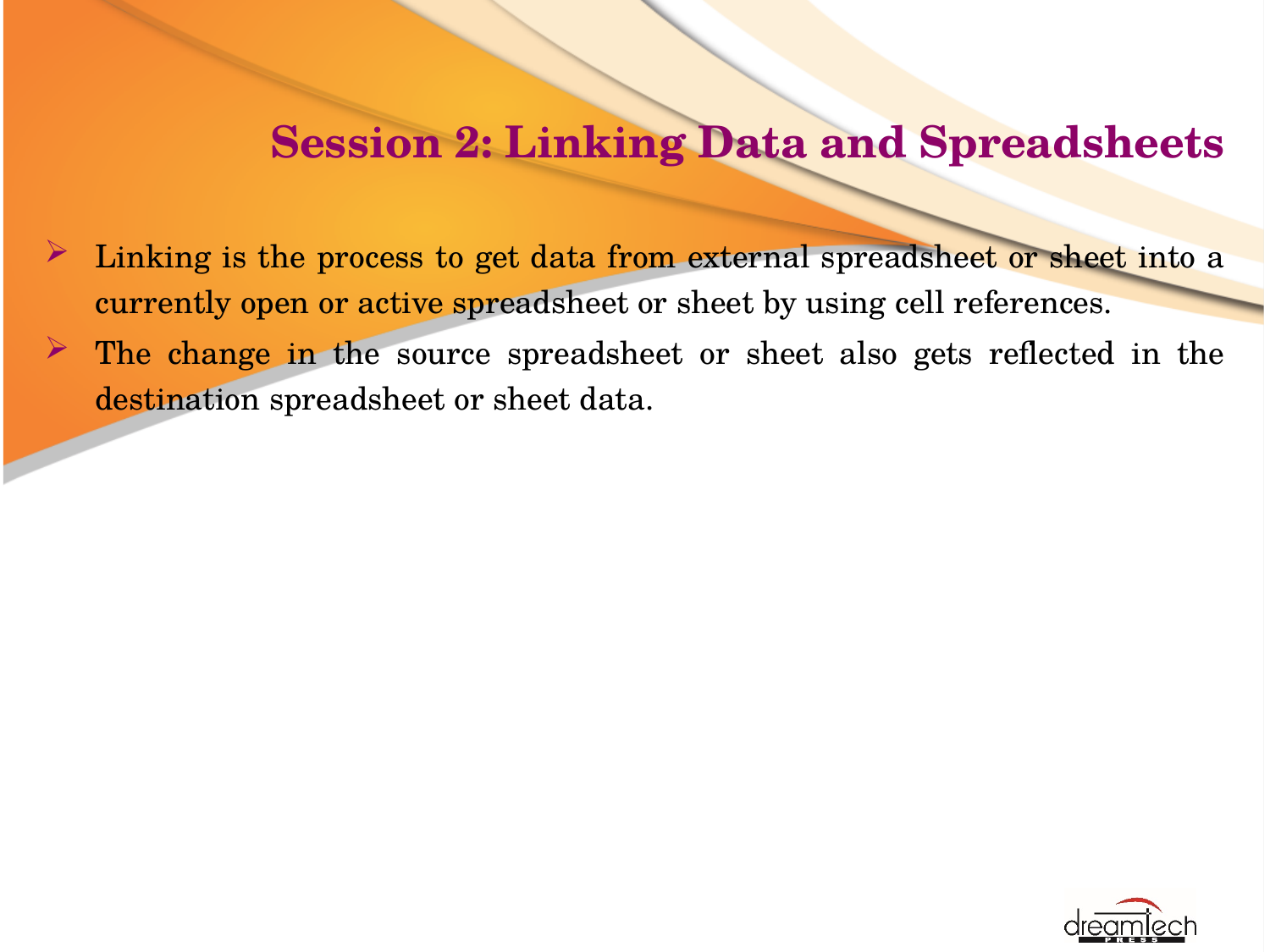

# Session 2: Linking Data and Spreadsheets
Linking is the process to get data from external spreadsheet or sheet into a currently open or active spreadsheet or sheet by using cell references.
The change in the source spreadsheet or sheet also gets reflected in the destination spreadsheet or sheet data.